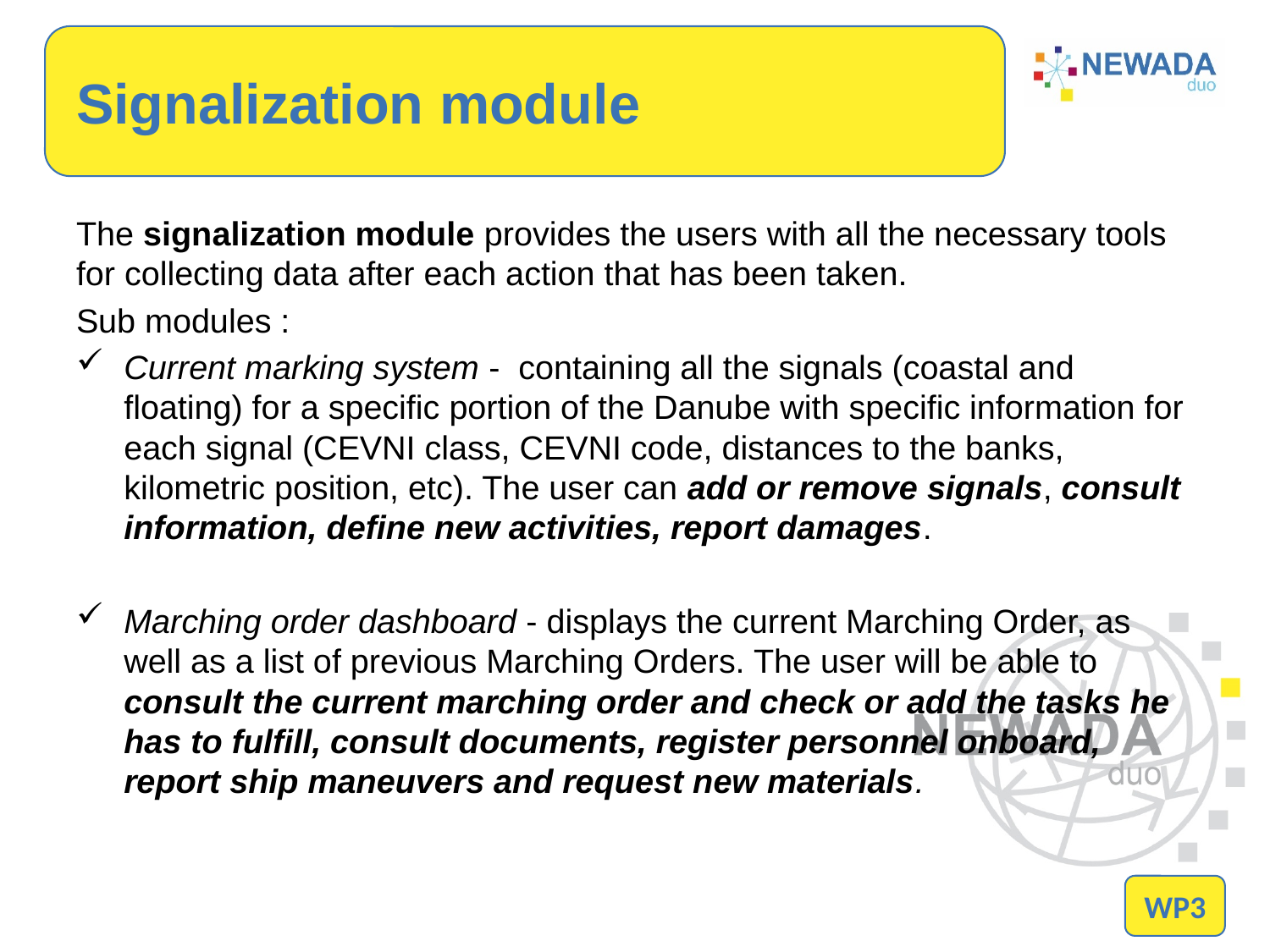

# Signalization module
The signalization module provides the users with all the necessary tools for collecting data after each action that has been taken.
Sub modules :
Current marking system -  containing all the signals (coastal and floating) for a specific portion of the Danube with specific information for each signal (CEVNI class, CEVNI code, distances to the banks, kilometric position, etc). The user can add or remove signals, consult information, define new activities, report damages.

Marching order dashboard - displays the current Marching Order, as well as a list of previous Marching Orders. The user will be able to consult the current marching order and check or add the tasks he has to fulfill, consult documents, register personnel onboard, report ship maneuvers and request new materials.